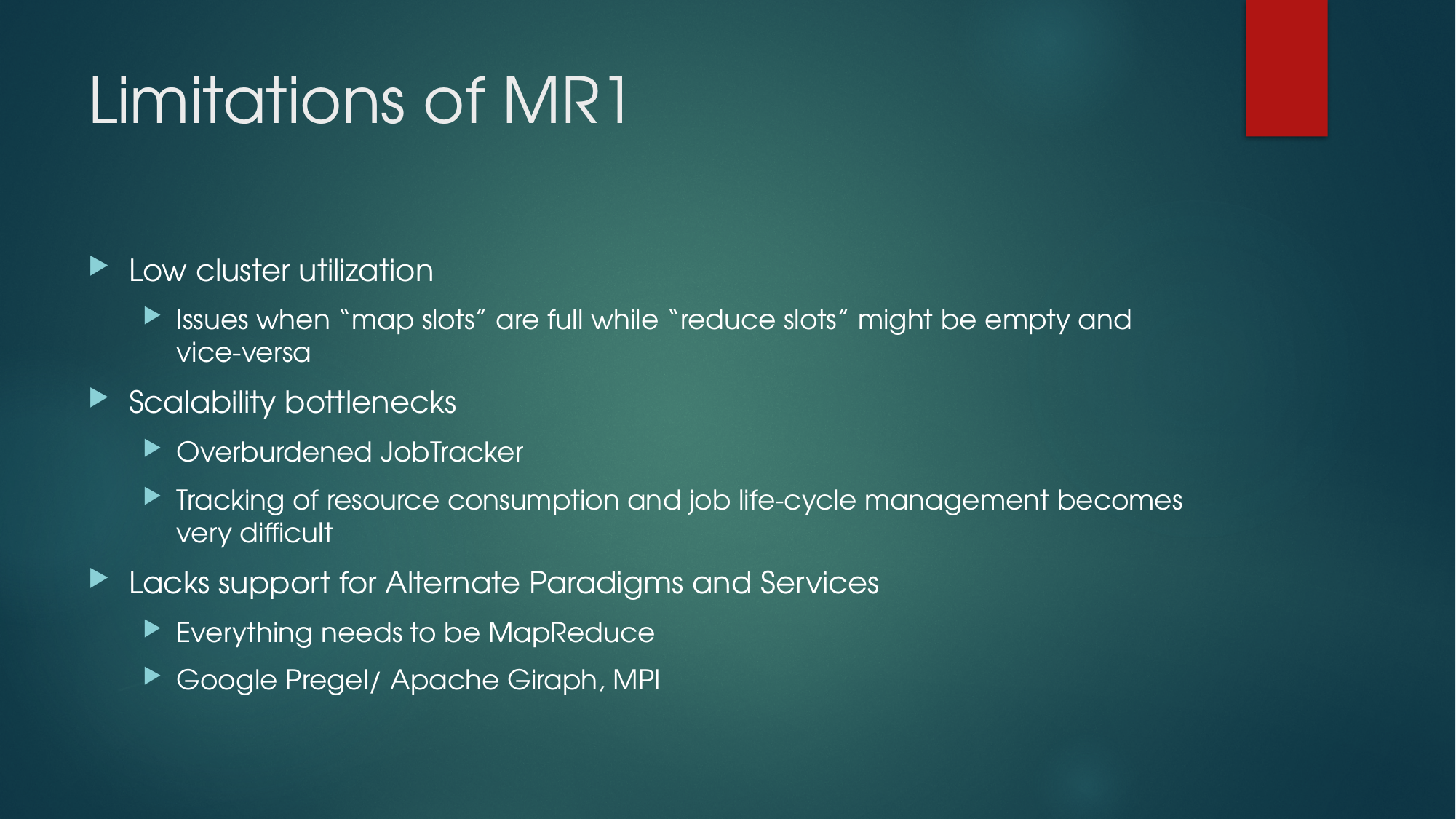

# Limitations of MR1
Low cluster utilization
Issues when “map slots” are full while “reduce slots” might be empty and vice-versa
Scalability bottlenecks
Overburdened JobTracker
Tracking of resource consumption and job life-cycle management becomes very difficult
Lacks support for Alternate Paradigms and Services
Everything needs to be MapReduce
Google Pregel/ Apache Giraph, MPI